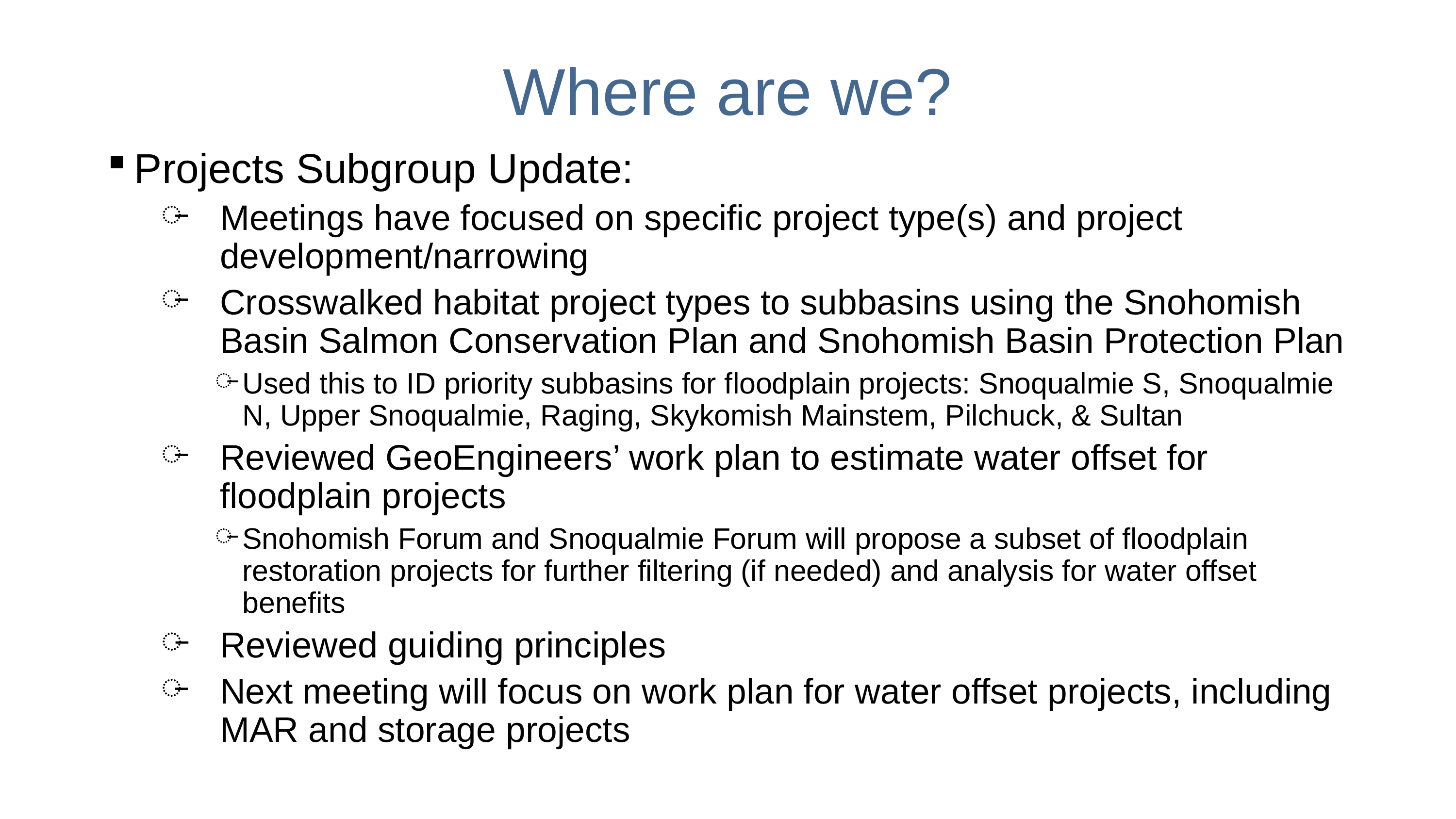

# Where are we?
Projects Subgroup Update:
Meetings have focused on specific project type(s) and project development/narrowing
Crosswalked habitat project types to subbasins using the Snohomish Basin Salmon Conservation Plan and Snohomish Basin Protection Plan
Used this to ID priority subbasins for floodplain projects: Snoqualmie S, Snoqualmie N, Upper Snoqualmie, Raging, Skykomish Mainstem, Pilchuck, & Sultan
Reviewed GeoEngineers’ work plan to estimate water offset for floodplain projects
Snohomish Forum and Snoqualmie Forum will propose a subset of floodplain restoration projects for further filtering (if needed) and analysis for water offset benefits
Reviewed guiding principles
Next meeting will focus on work plan for water offset projects, including MAR and storage projects